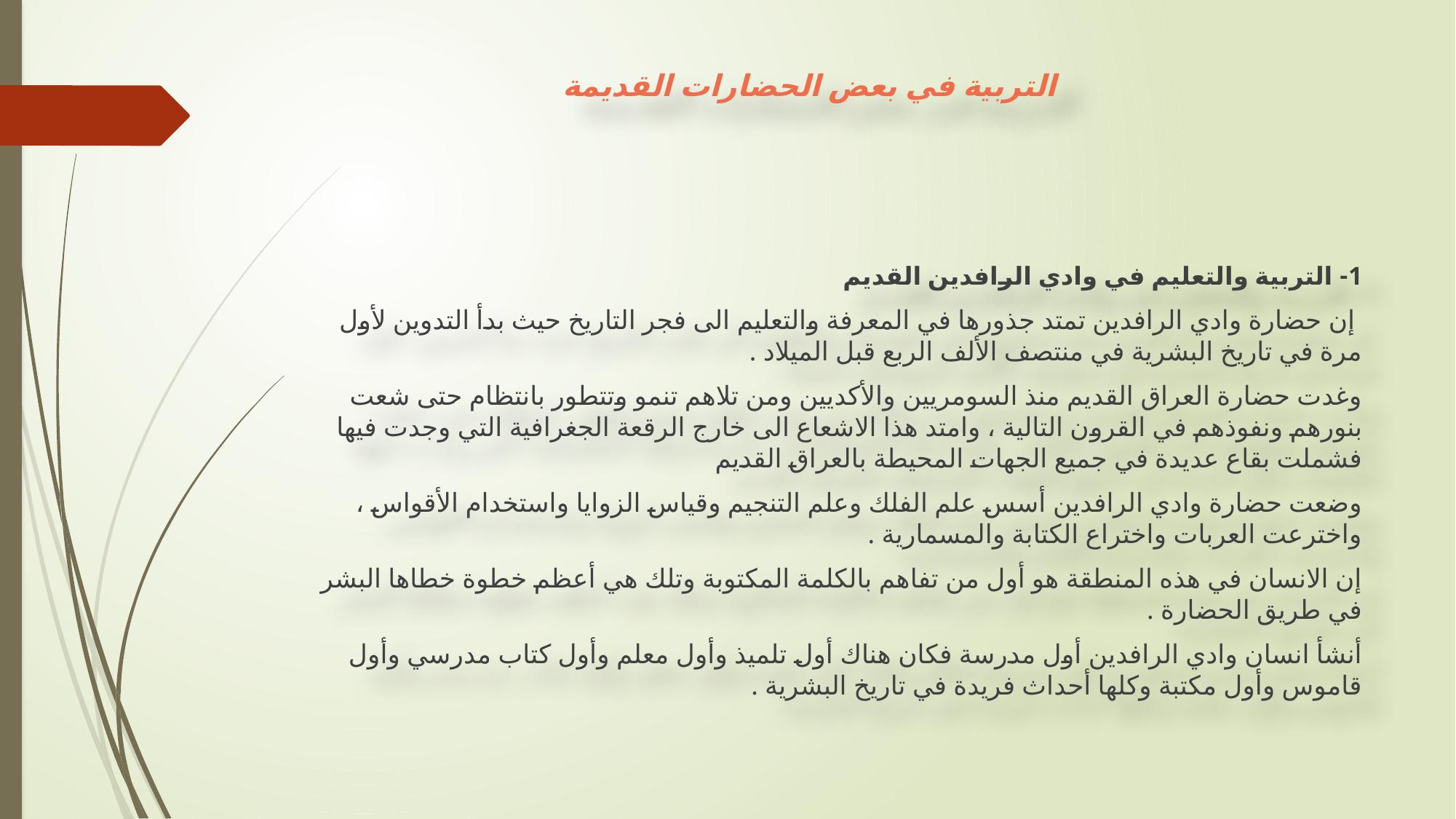

# التربية في بعض الحضارات القديمة
1- التربية والتعليم في وادي الرافدين القديم
 إن حضارة وادي الرافدين تمتد جذورها في المعرفة والتعليم الى فجر التاريخ حيث بدأ التدوين لأول مرة في تاريخ البشرية في منتصف الألف الربع قبل الميلاد .
وغدت حضارة العراق القديم منذ السومريين والأكديين ومن تلاهم تنمو وتتطور بانتظام حتى شعت بنورهم ونفوذهم في القرون التالية ، وامتد هذا الاشعاع الى خارج الرقعة الجغرافية التي وجدت فيها فشملت بقاع عديدة في جميع الجهات المحيطة بالعراق القديم
وضعت حضارة وادي الرافدين أسس علم الفلك وعلم التنجيم وقياس الزوايا واستخدام الأقواس ، واخترعت العربات واختراع الكتابة والمسمارية .
إن الانسان في هذه المنطقة هو أول من تفاهم بالكلمة المكتوبة وتلك هي أعظم خطوة خطاها البشر في طريق الحضارة .
أنشأ انسان وادي الرافدين أول مدرسة فكان هناك أول تلميذ وأول معلم وأول كتاب مدرسي وأول قاموس وأول مكتبة وكلها أحداث فريدة في تاريخ البشرية .